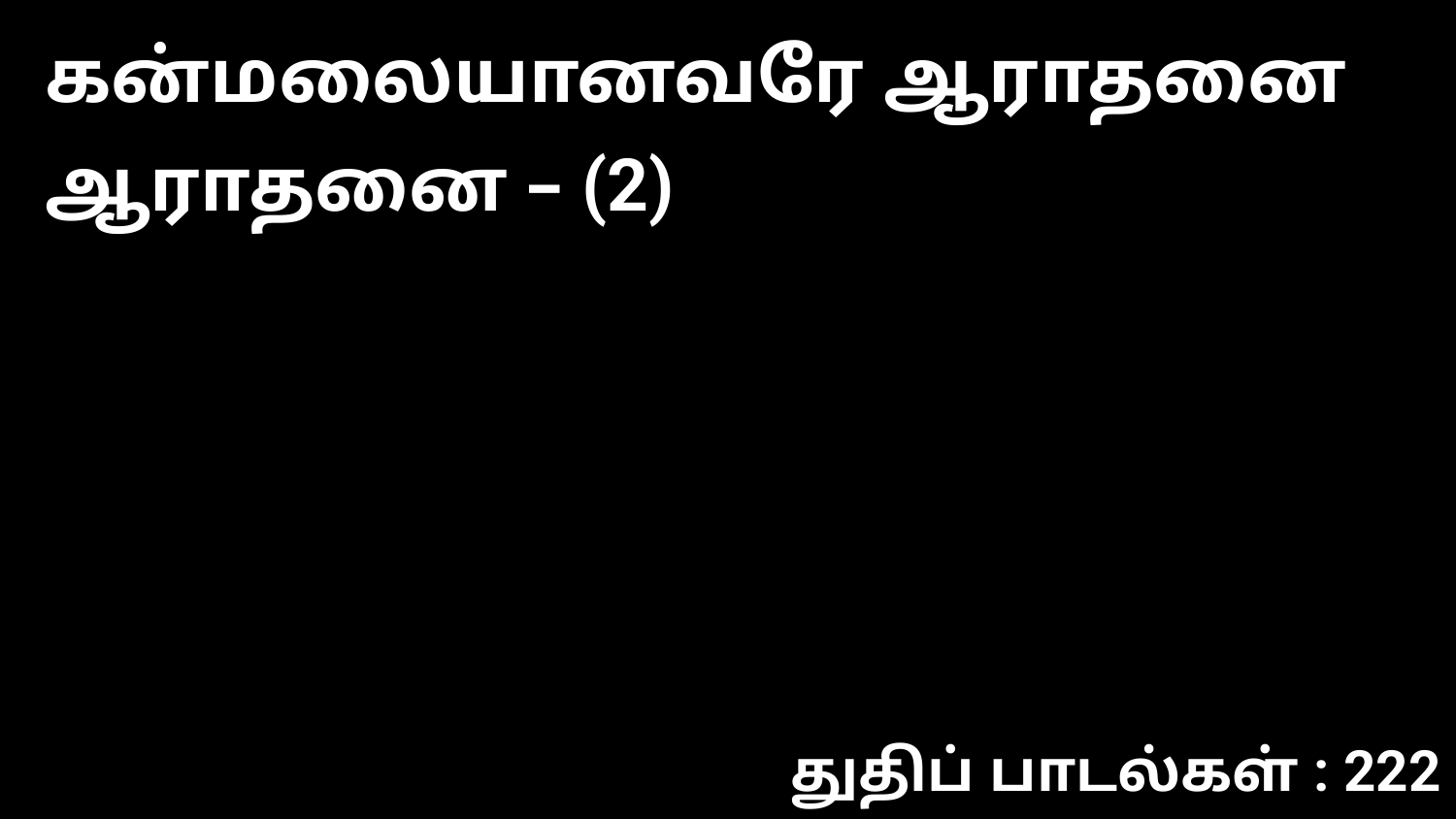

கன்மலையானவரே ஆராதனை ஆராதனை – (2)
துதிப் பாடல்கள் : 222